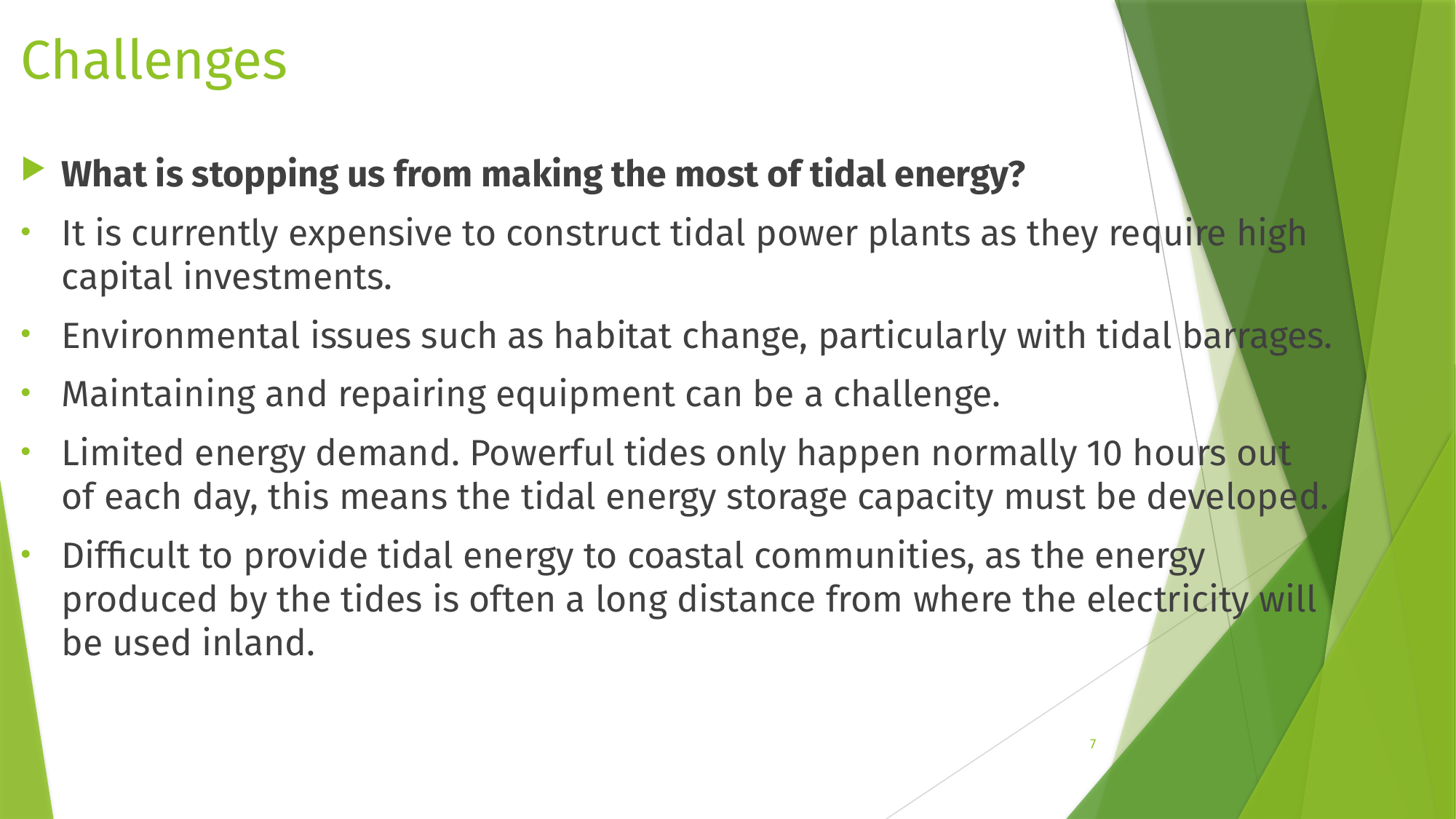

# Challenges
What is stopping us from making the most of tidal energy?
It is currently expensive to construct tidal power plants as they require high capital investments.
Environmental issues such as habitat change, particularly with tidal barrages.
Maintaining and repairing equipment can be a challenge.
Limited energy demand. Powerful tides only happen normally 10 hours out of each day, this means the tidal energy storage capacity must be developed.
Difficult to provide tidal energy to coastal communities, as the energy produced by the tides is often a long distance from where the electricity will be used inland.
7